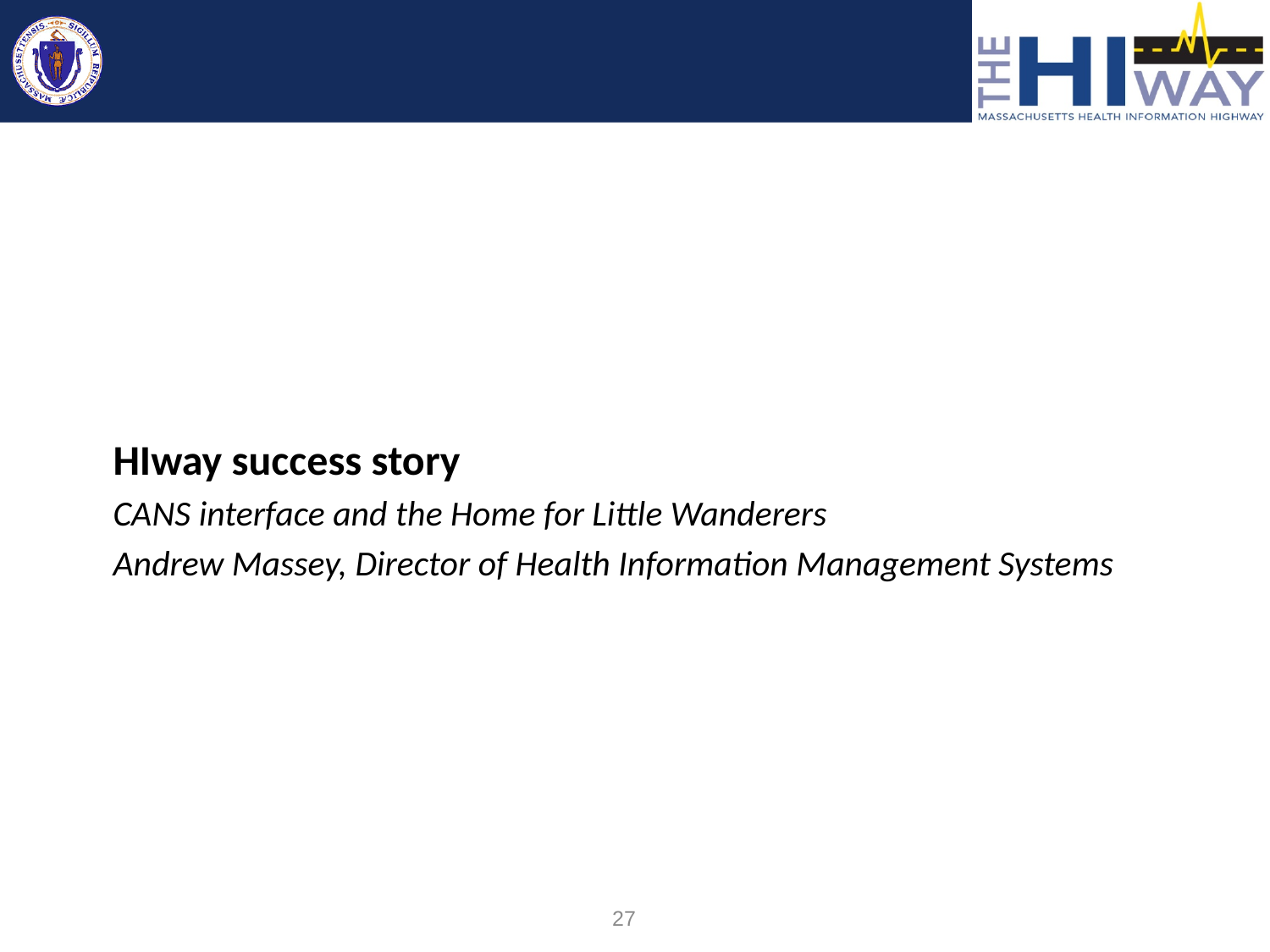

HIway success story
CANS interface and the Home for Little Wanderers
Andrew Massey, Director of Health Information Management Systems
27